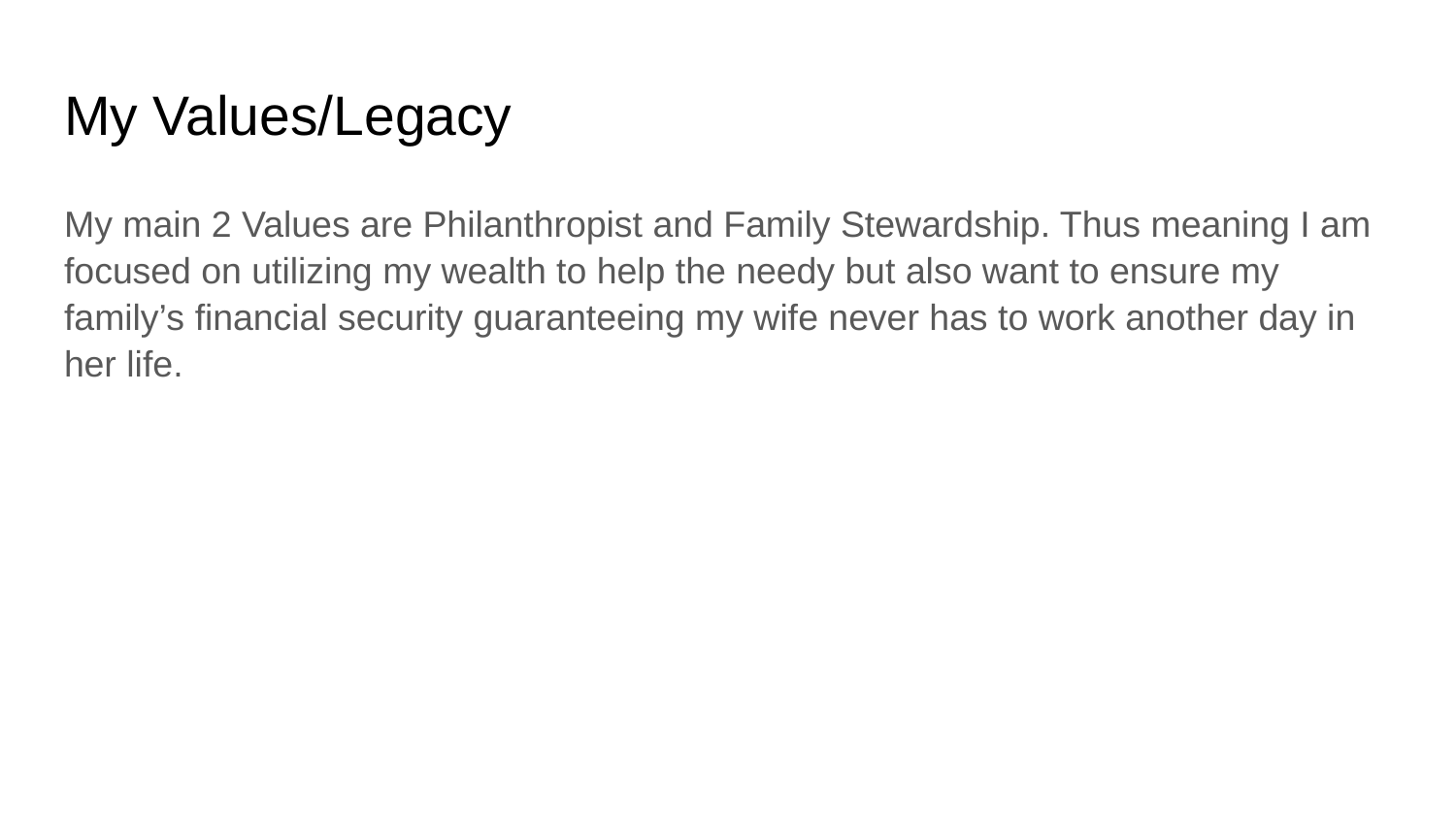

# My Values/Legacy
My main 2 Values are Philanthropist and Family Stewardship. Thus meaning I am focused on utilizing my wealth to help the needy but also want to ensure my family’s financial security guaranteeing my wife never has to work another day in her life.